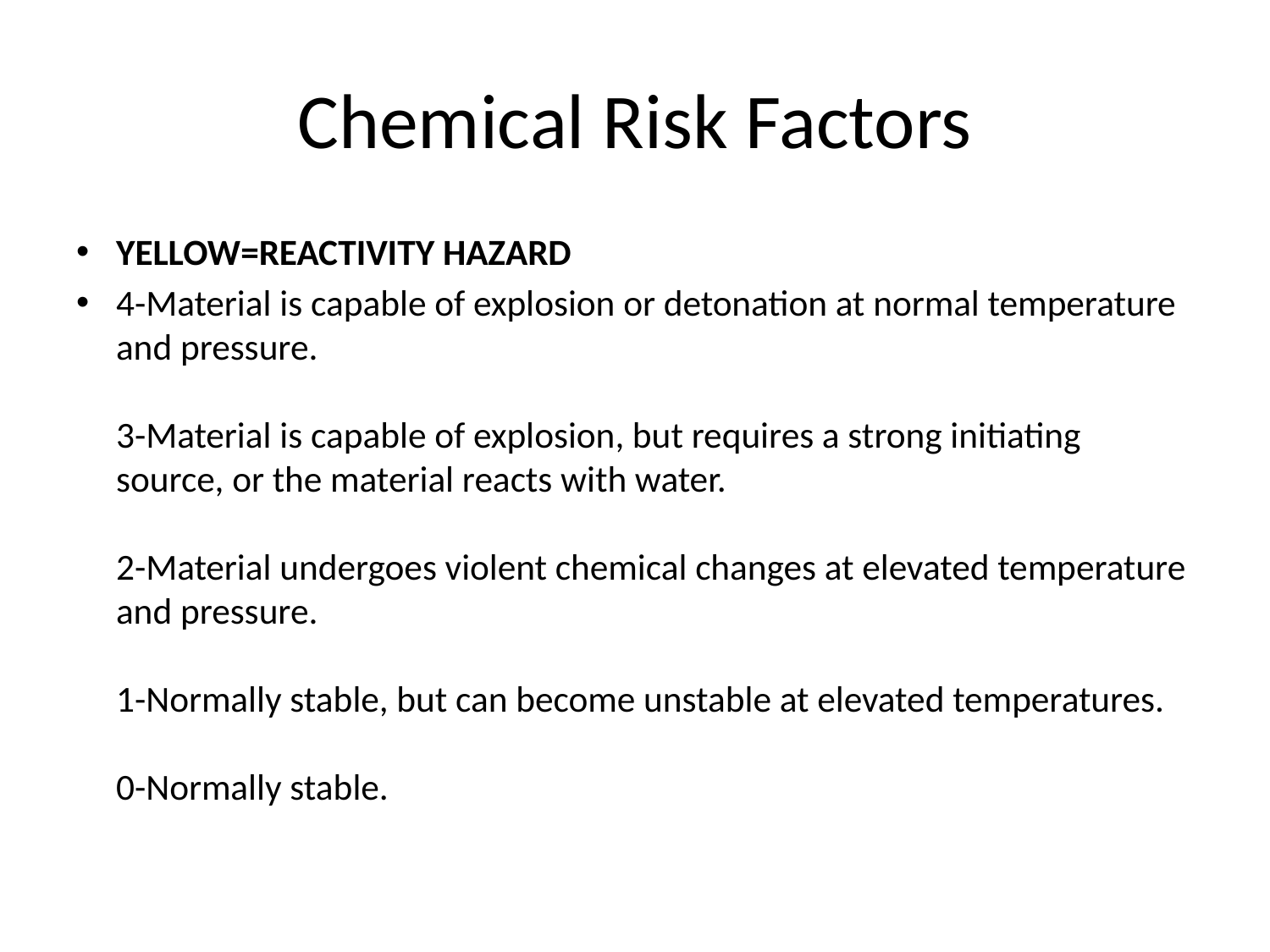

# Chemical Risk Factors
YELLOW=REACTIVITY HAZARD
4-Material is capable of explosion or detonation at normal temperature and pressure.
3-Material is capable of explosion, but requires a strong initiating source, or the material reacts with water.
2-Material undergoes violent chemical changes at elevated temperature and pressure.
1-Normally stable, but can become unstable at elevated temperatures.
0-Normally stable.